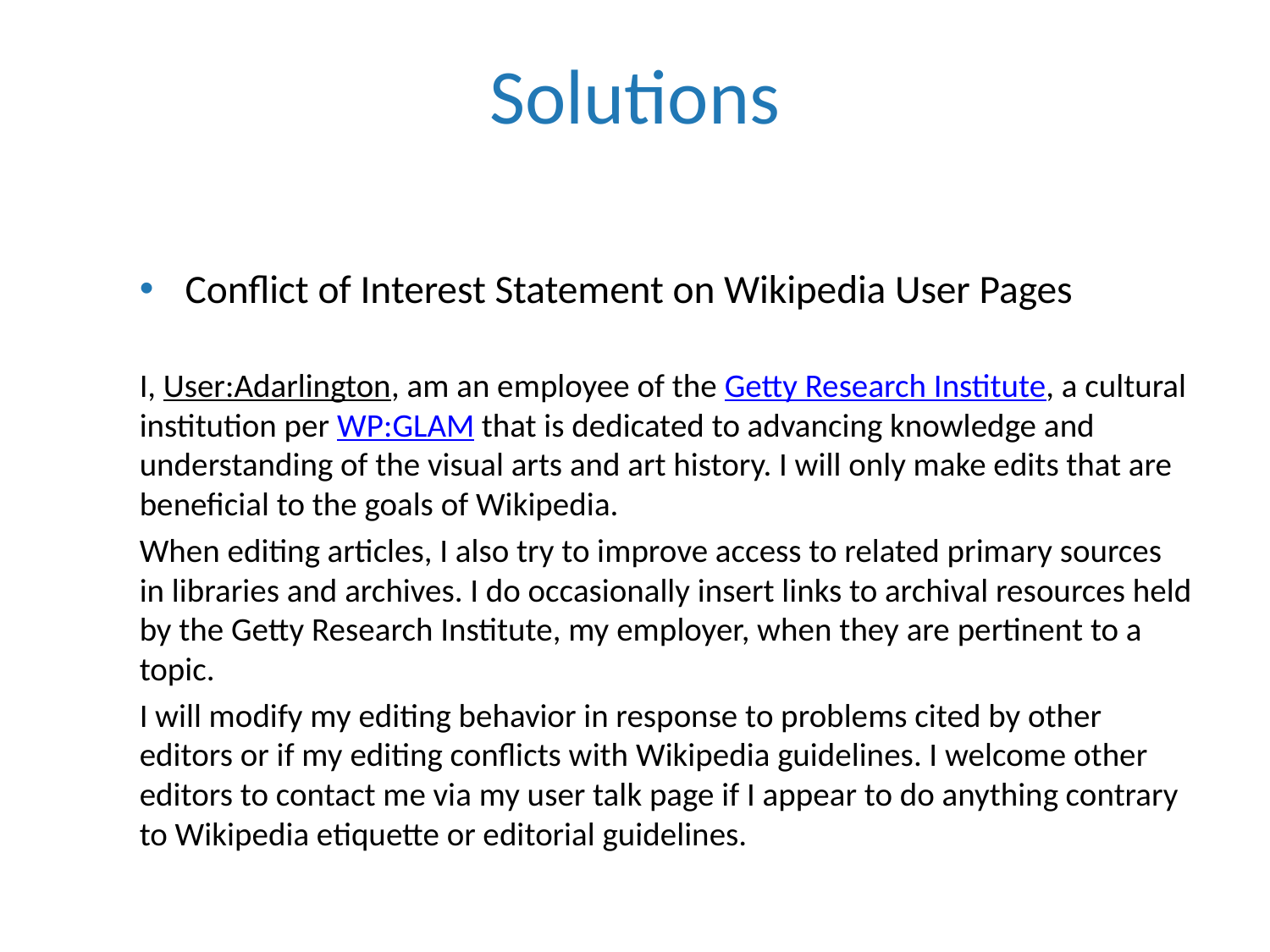

# Solutions

Conflict of Interest Statement on Wikipedia User Pages

I, User:Adarlington, am an employee of the Getty Research Institute, a cultural institution per WP:GLAM that is dedicated to advancing knowledge and understanding of the visual arts and art history. I will only make edits that are beneficial to the goals of Wikipedia.
When editing articles, I also try to improve access to related primary sources in libraries and archives. I do occasionally insert links to archival resources held by the Getty Research Institute, my employer, when they are pertinent to a topic.
I will modify my editing behavior in response to problems cited by other editors or if my editing conflicts with Wikipedia guidelines. I welcome other editors to contact me via my user talk page if I appear to do anything contrary to Wikipedia etiquette or editorial guidelines.